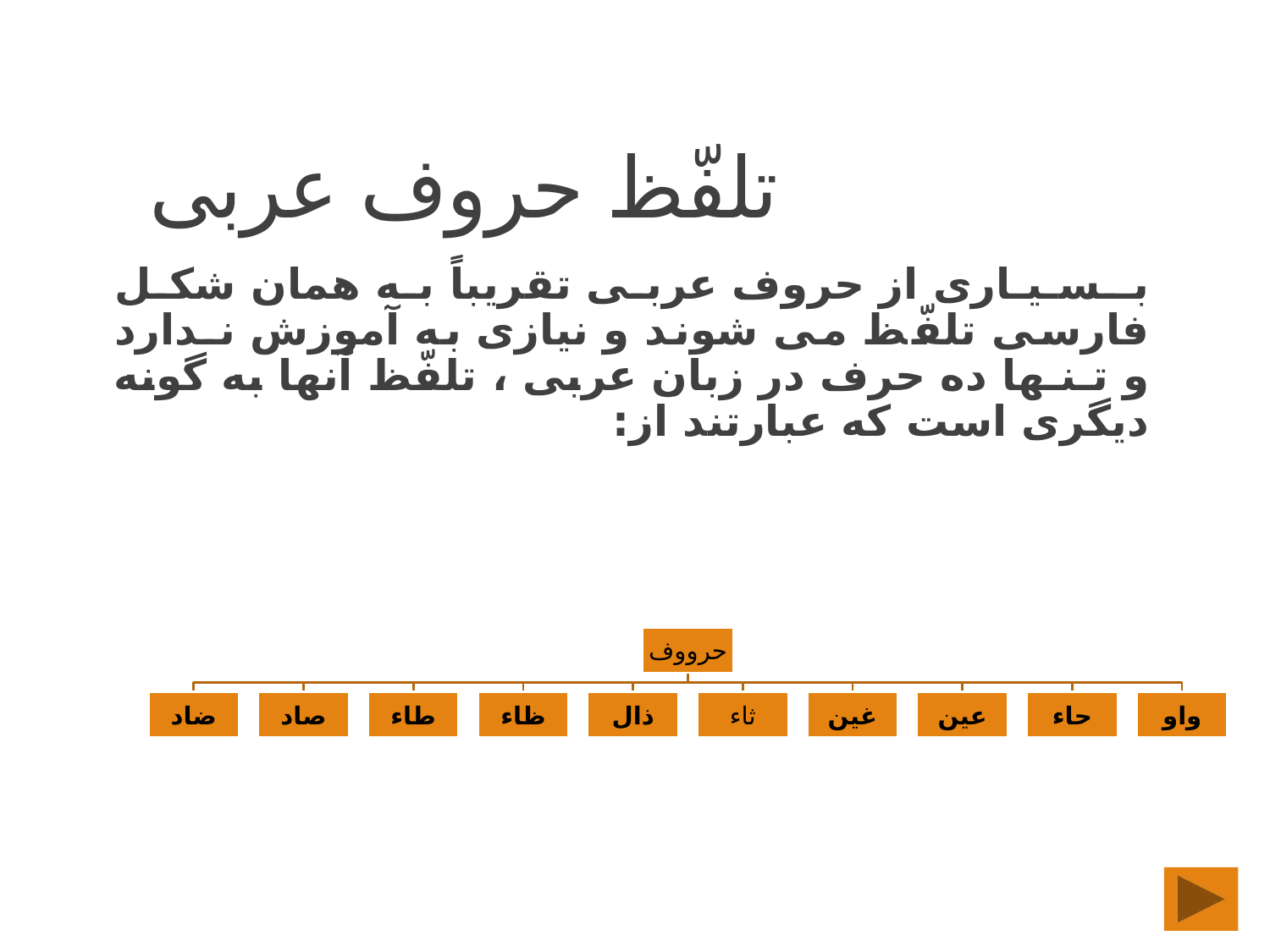

# تلفّظ حروف عربى
بـسـيـارى از حروف عربى تقريباً به همان شكل فارسى تلفّظ مى شوند و نيازى به آموزش نـدارد و تـنـها ده حرف در زبان عربى ، تلفّظ آنها به گونه ديگرى است كه عبارتند از:

حرووف
ضاد
صاد
طاء
ظاء
ذال
ثاء
غين
عين
حاء
واو